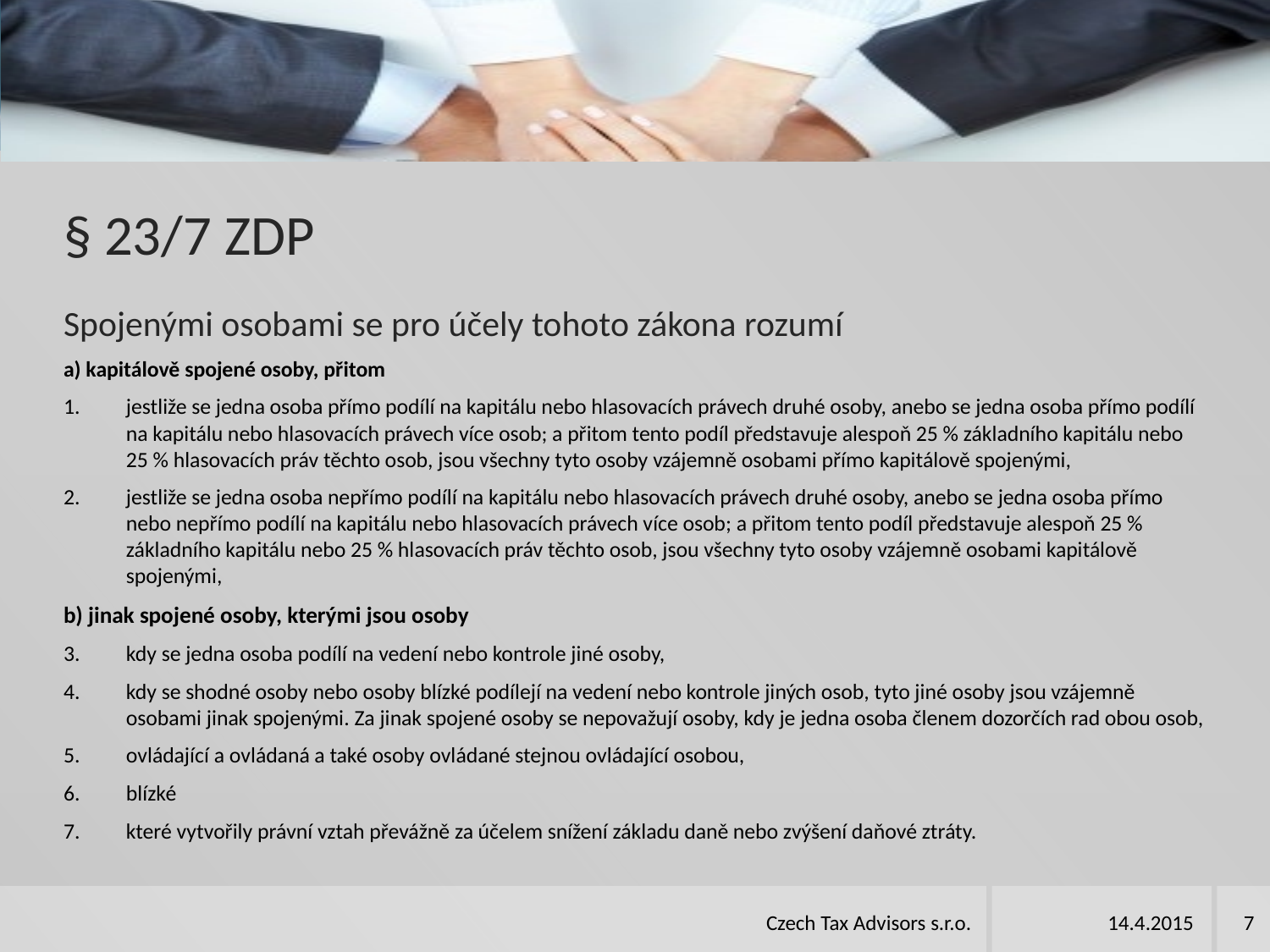

# § 23/7 ZDP
Spojenými osobami se pro účely tohoto zákona rozumí
a) kapitálově spojené osoby, přitom
jestliže se jedna osoba přímo podílí na kapitálu nebo hlasovacích právech druhé osoby, anebo se jedna osoba přímo podílí na kapitálu nebo hlasovacích právech více osob; a přitom tento podíl představuje alespoň 25 % základního kapitálu nebo 25 % hlasovacích práv těchto osob, jsou všechny tyto osoby vzájemně osobami přímo kapitálově spojenými,
jestliže se jedna osoba nepřímo podílí na kapitálu nebo hlasovacích právech druhé osoby, anebo se jedna osoba přímo nebo nepřímo podílí na kapitálu nebo hlasovacích právech více osob; a přitom tento podíl představuje alespoň 25 % základního kapitálu nebo 25 % hlasovacích práv těchto osob, jsou všechny tyto osoby vzájemně osobami kapitálově spojenými,
b) jinak spojené osoby, kterými jsou osoby
kdy se jedna osoba podílí na vedení nebo kontrole jiné osoby,
kdy se shodné osoby nebo osoby blízké podílejí na vedení nebo kontrole jiných osob, tyto jiné osoby jsou vzájemně osobami jinak spojenými. Za jinak spojené osoby se nepovažují osoby, kdy je jedna osoba členem dozorčích rad obou osob,
ovládající a ovládaná a také osoby ovládané stejnou ovládající osobou,
blízké
které vytvořily právní vztah převážně za účelem snížení základu daně nebo zvýšení daňové ztráty.

Czech Tax Advisors s.r.o.
14.4.2015
7